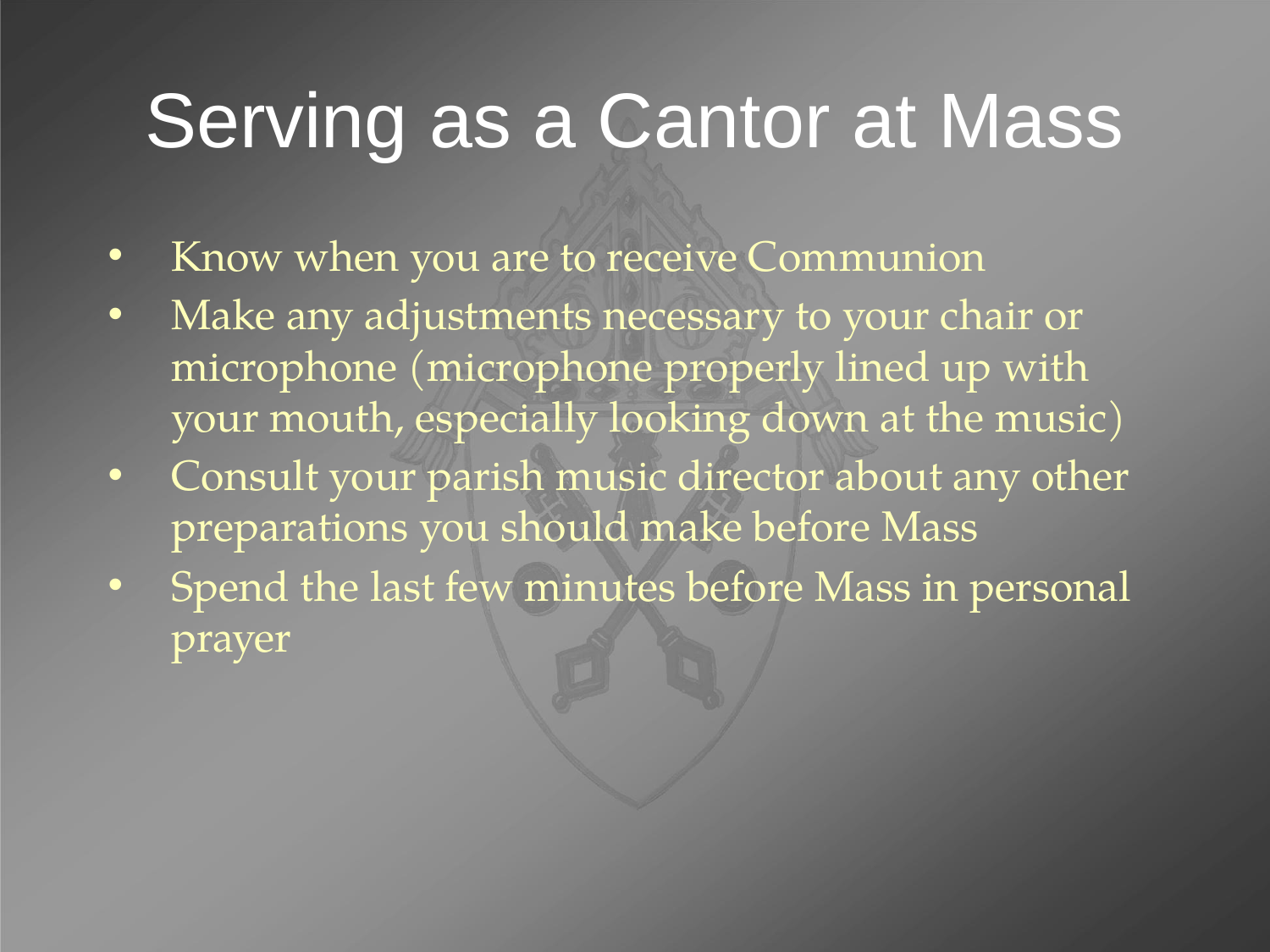

# Serving as a Cantor at Mass
Know when you are to receive Communion
Make any adjustments necessary to your chair or microphone (microphone properly lined up with your mouth, especially looking down at the music)
Consult your parish music director about any other preparations you should make before Mass
Spend the last few minutes before Mass in personal prayer